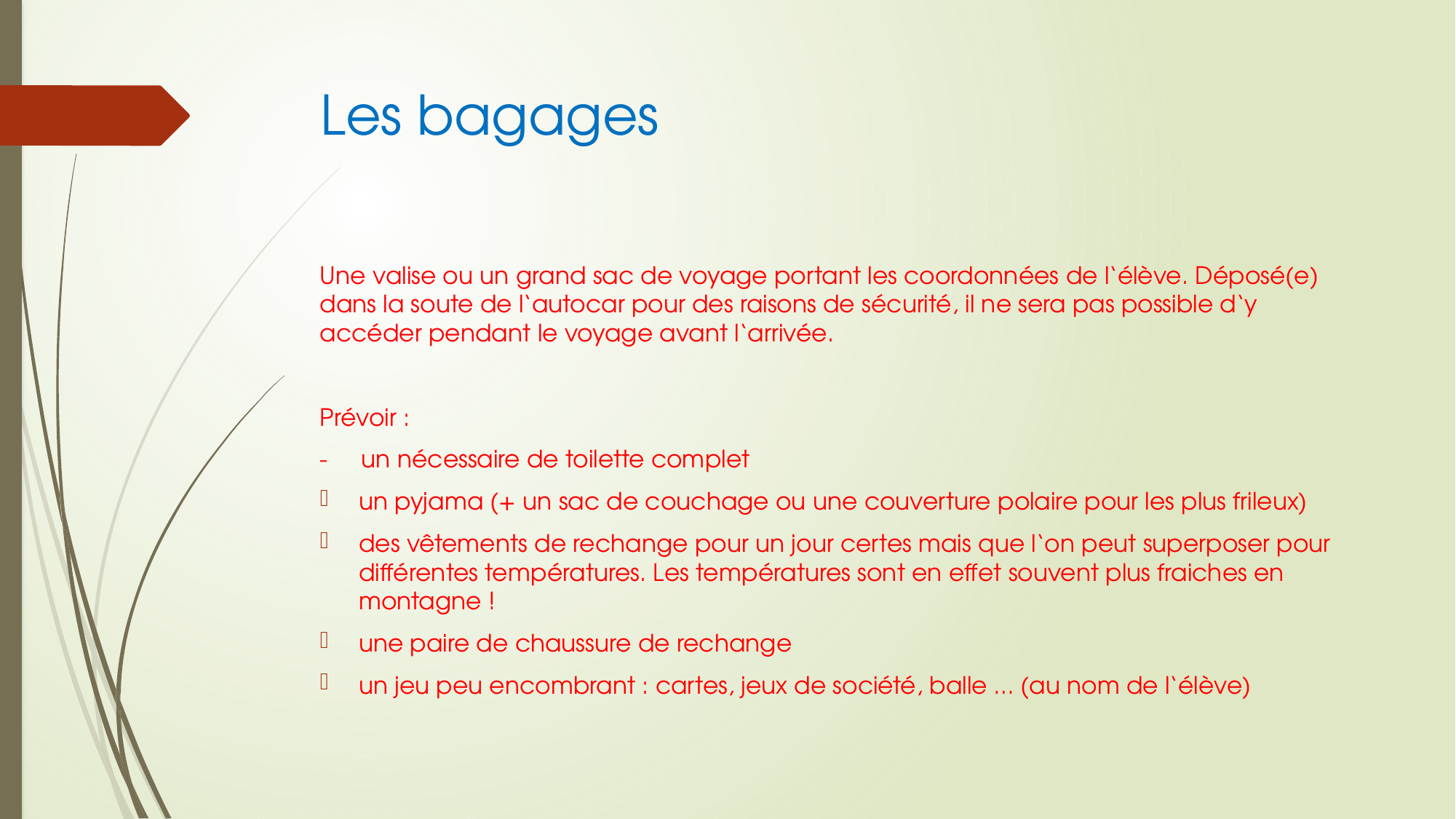

# Les bagages
Une valise ou un grand sac de voyage portant les coordonnées de l‘élève. Déposé(e) dans la soute de l‘autocar pour des raisons de sécurité, il ne sera pas possible d‘y accéder pendant le voyage avant l‘arrivée.

Prévoir :
-     un nécessaire de toilette complet
un pyjama (+ un sac de couchage ou une couverture polaire pour les plus frileux)
des vêtements de rechange pour un jour certes mais que l‘on peut superposer pour différentes températures. Les températures sont en effet souvent plus fraiches en montagne !
une paire de chaussure de rechange
un jeu peu encombrant : cartes, jeux de société, balle … (au nom de l‘élève)